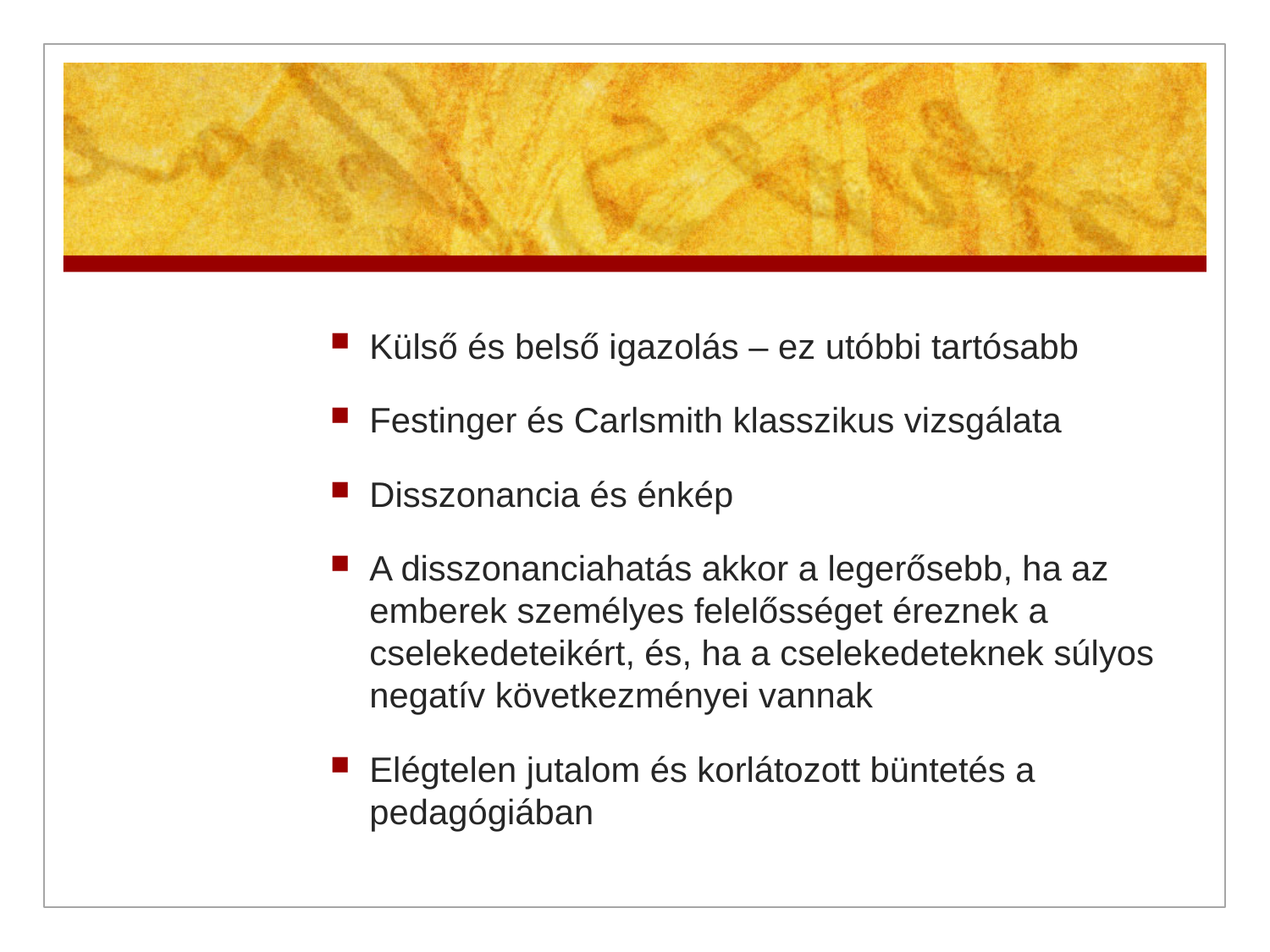

#
Külső és belső igazolás – ez utóbbi tartósabb
Festinger és Carlsmith klasszikus vizsgálata
Disszonancia és énkép
A disszonanciahatás akkor a legerősebb, ha az emberek személyes felelősséget éreznek a cselekedeteikért, és, ha a cselekedeteknek súlyos negatív következményei vannak
Elégtelen jutalom és korlátozott büntetés a pedagógiában